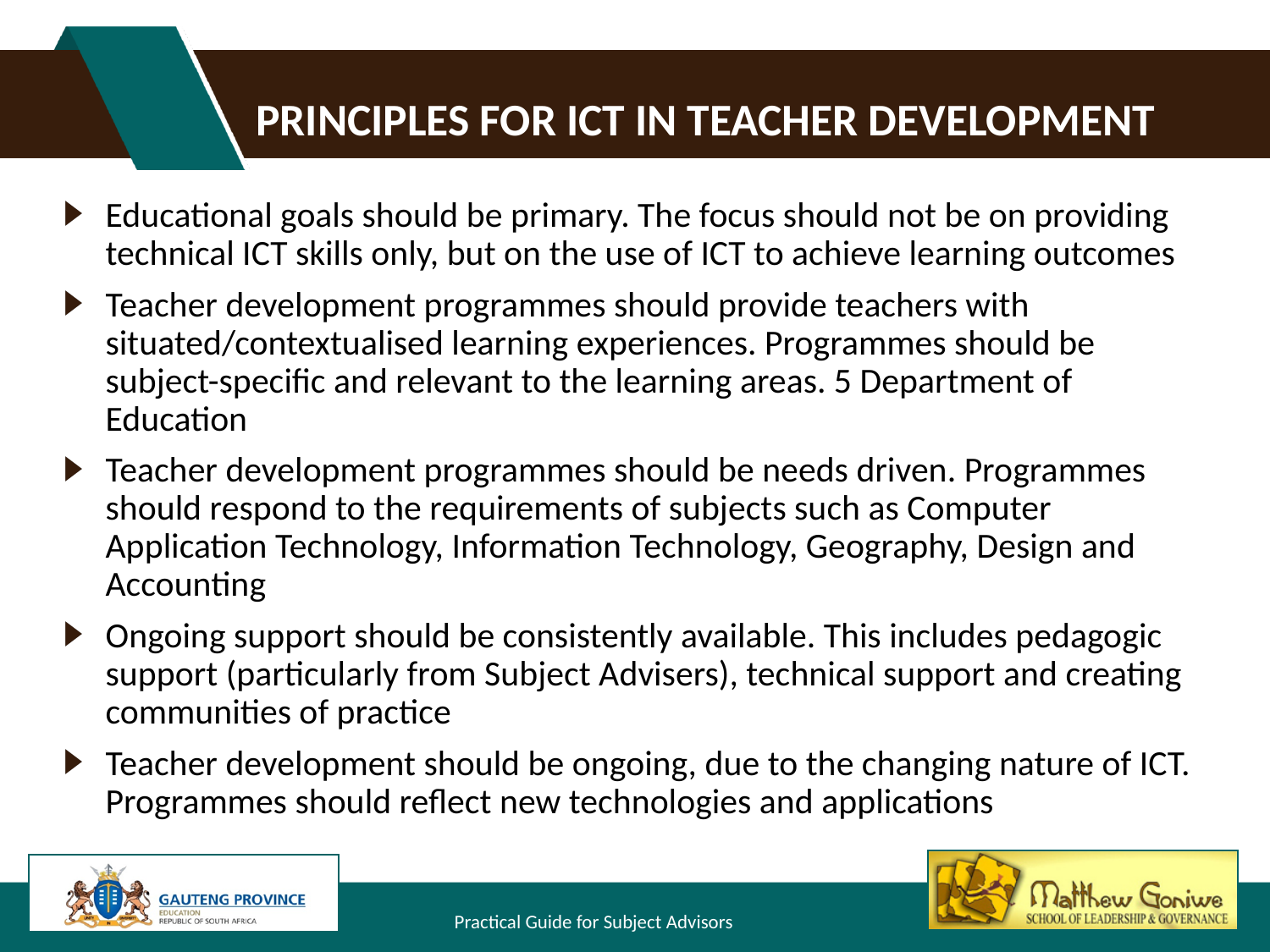

# PRINCIPLES FOR ICT IN TEACHER DEVELOPMENT
Educational goals should be primary. The focus should not be on providing technical ICT skills only, but on the use of ICT to achieve learning outcomes
Teacher development programmes should provide teachers with situated/contextualised learning experiences. Programmes should be subject-specific and relevant to the learning areas. 5 Department of Education
Teacher development programmes should be needs driven. Programmes should respond to the requirements of subjects such as Computer Application Technology, Information Technology, Geography, Design and Accounting
Ongoing support should be consistently available. This includes pedagogic support (particularly from Subject Advisers), technical support and creating communities of practice
Teacher development should be ongoing, due to the changing nature of ICT. Programmes should reflect new technologies and applications